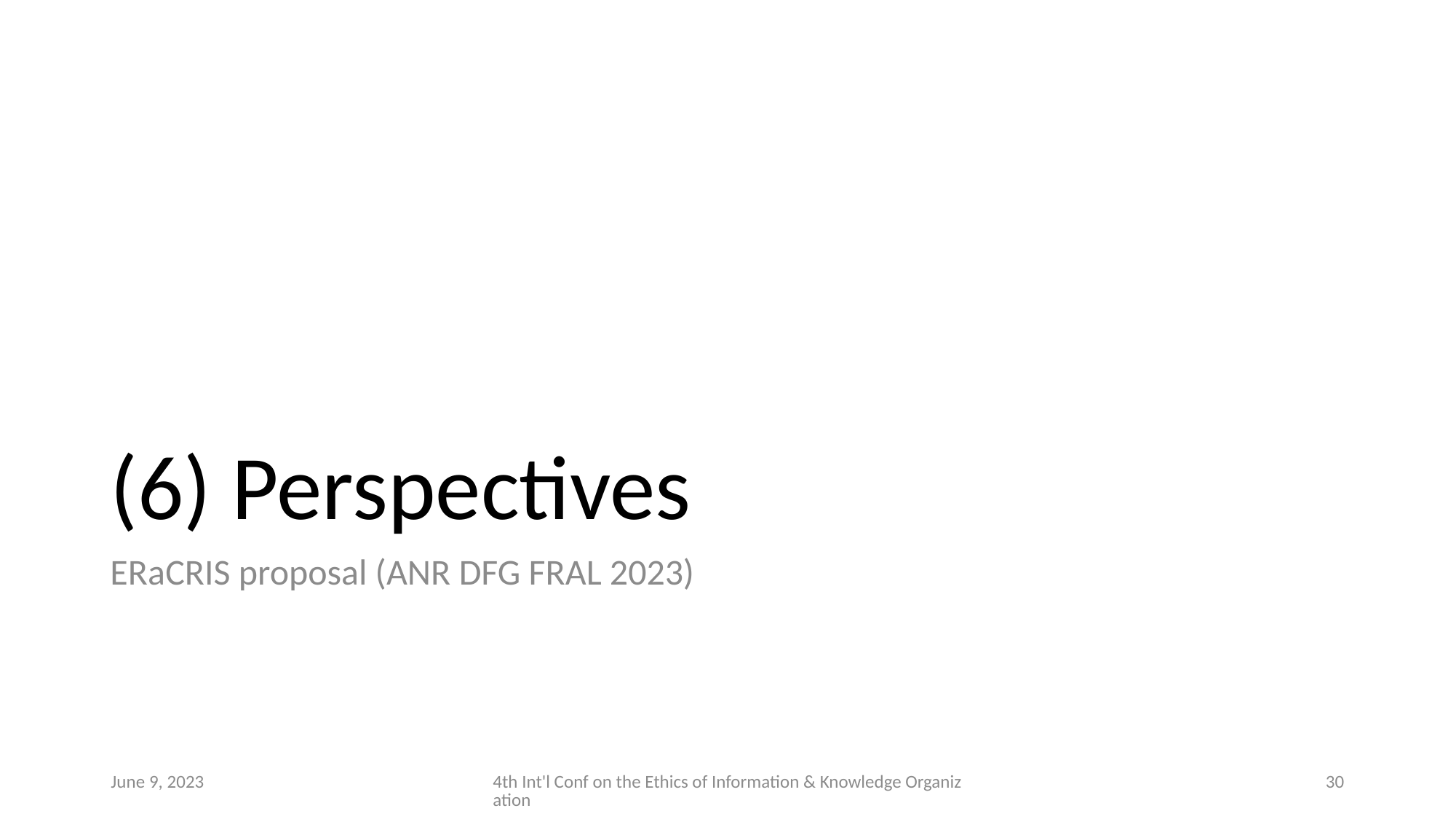

# (6) Perspectives
ERaCRIS proposal (ANR DFG FRAL 2023)
June 9, 2023
4th Int'l Conf on the Ethics of Information & Knowledge Organization
30